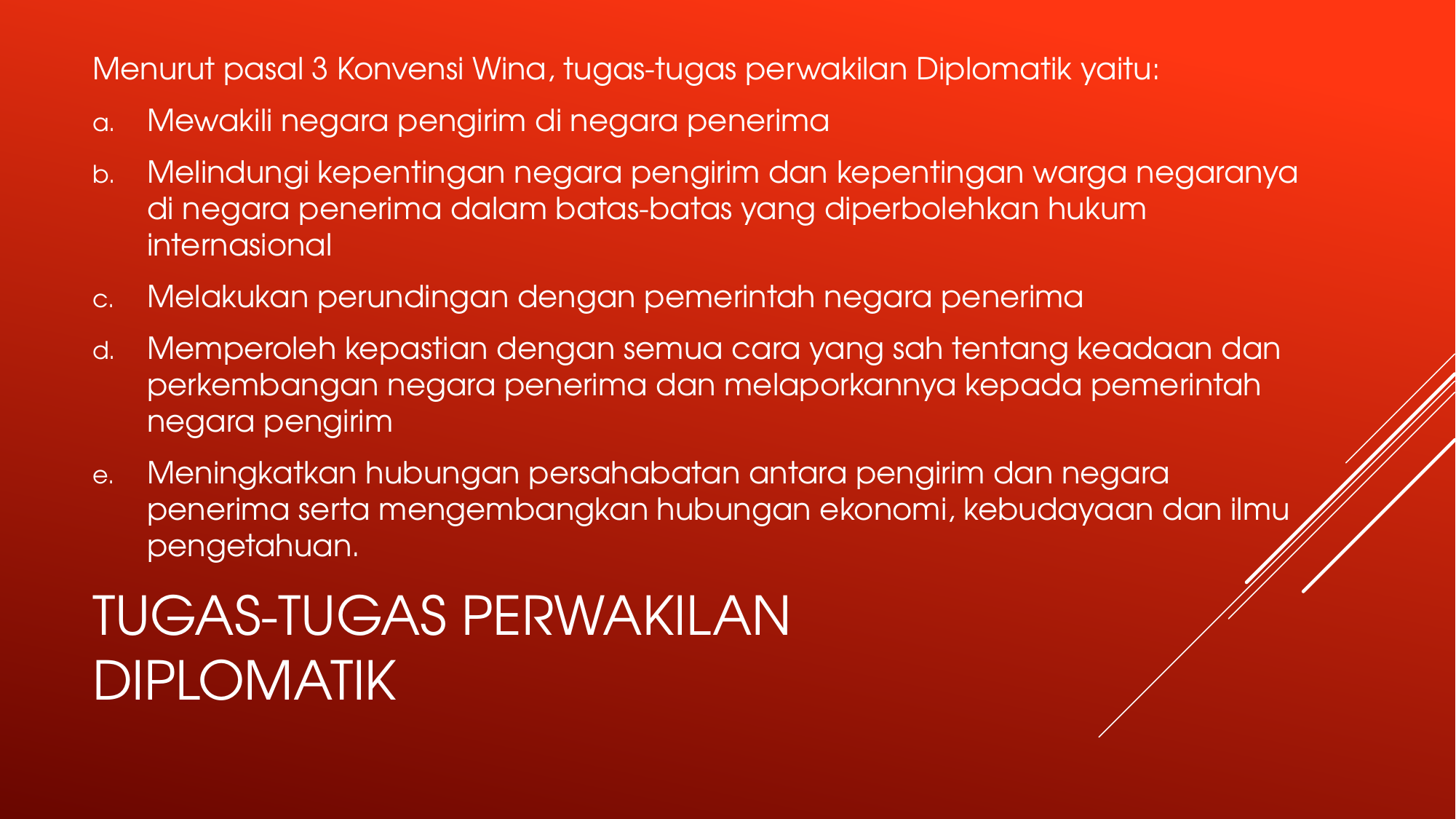

Menurut pasal 3 Konvensi Wina, tugas-tugas perwakilan Diplomatik yaitu:
Mewakili negara pengirim di negara penerima
Melindungi kepentingan negara pengirim dan kepentingan warga negaranya di negara penerima dalam batas-batas yang diperbolehkan hukum internasional
Melakukan perundingan dengan pemerintah negara penerima
Memperoleh kepastian dengan semua cara yang sah tentang keadaan dan perkembangan negara penerima dan melaporkannya kepada pemerintah negara pengirim
Meningkatkan hubungan persahabatan antara pengirim dan negara penerima serta mengembangkan hubungan ekonomi, kebudayaan dan ilmu pengetahuan.
# tugas-tugas perwakilan Diplomatik